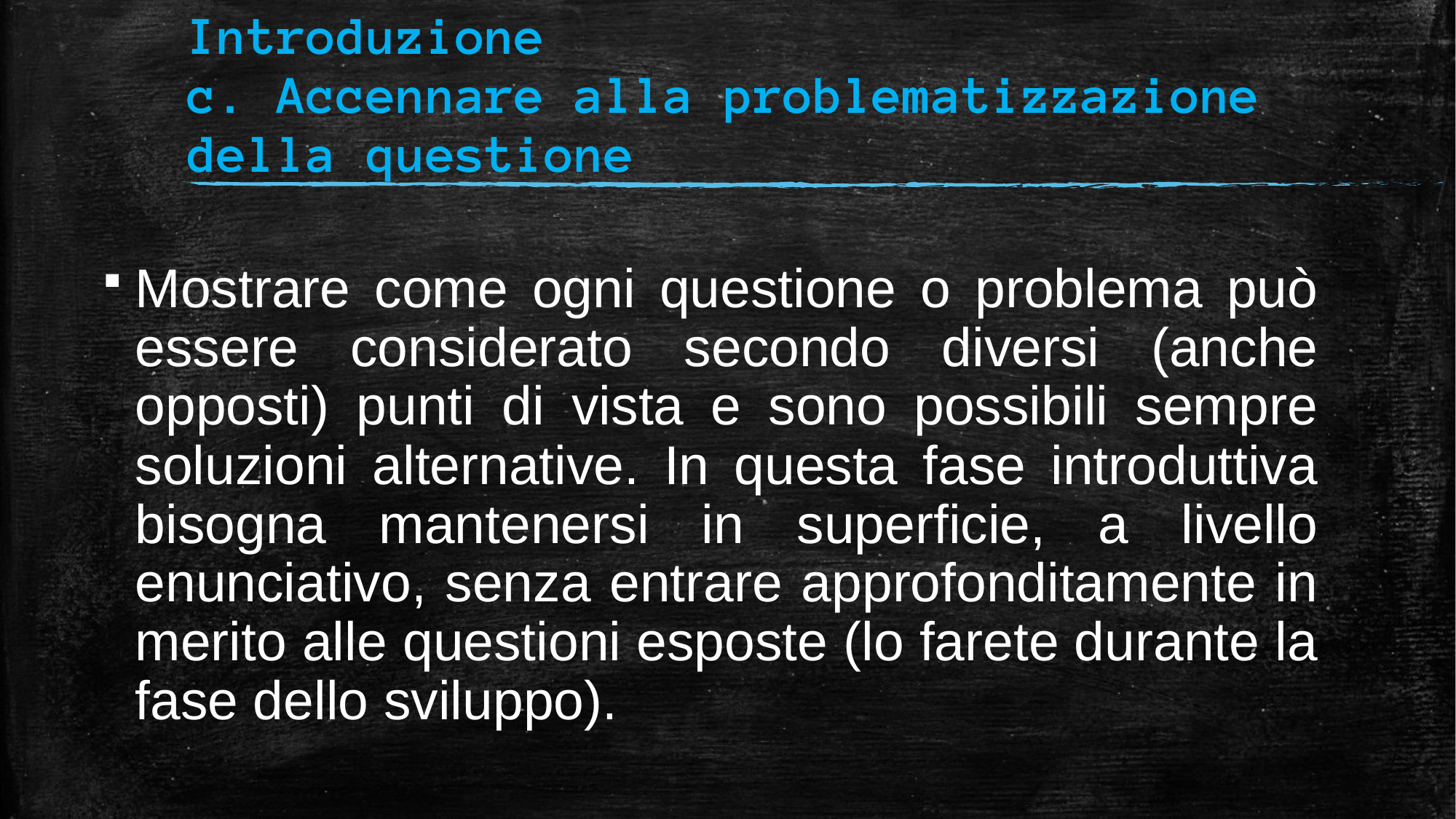

# Introduzione c. Accennare alla problematizzazione della questione
Mostrare come ogni questione o problema può essere considerato secondo diversi (anche opposti) punti di vista e sono possibili sempre soluzioni alternative. In questa fase introduttiva bisogna mantenersi in superficie, a livello enunciativo, senza entrare approfonditamente in merito alle questioni esposte (lo farete durante la fase dello sviluppo).